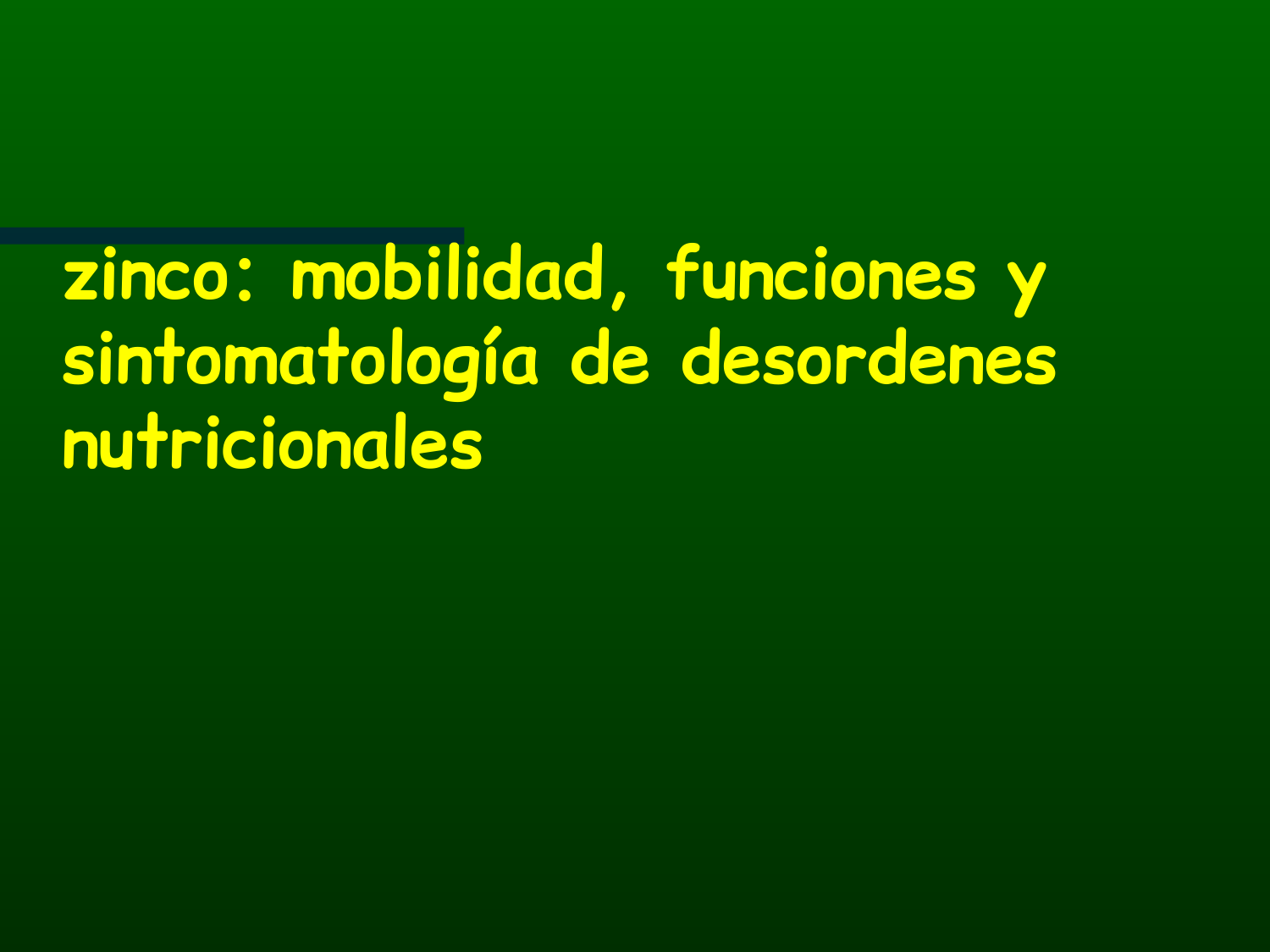

zinco: mobilidad, funciones y sintomatología de desordenes nutricionales